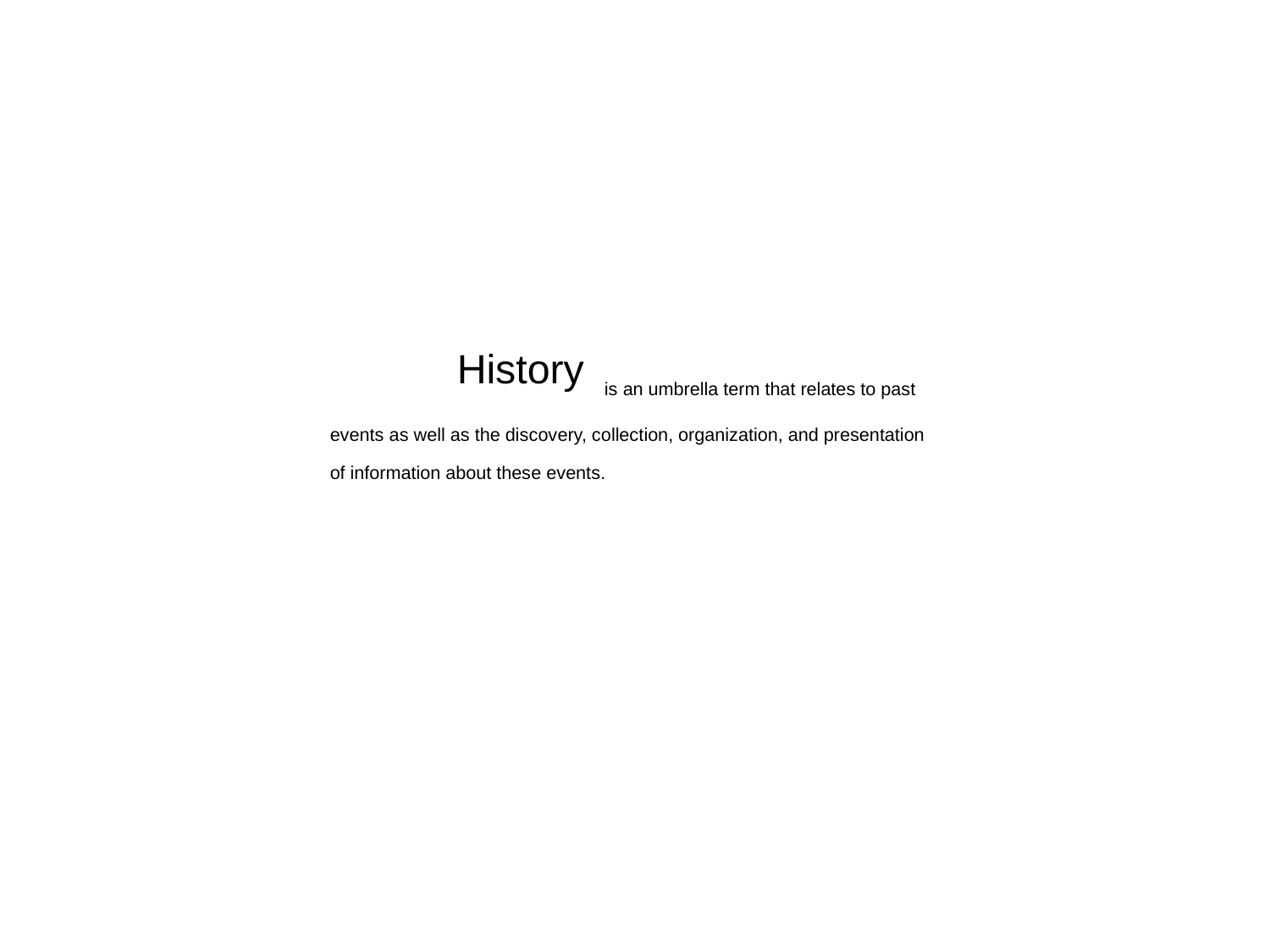

History    is an umbrella term that relates to past events as well as the discovery, collection, organization, and presentation of information about these events.